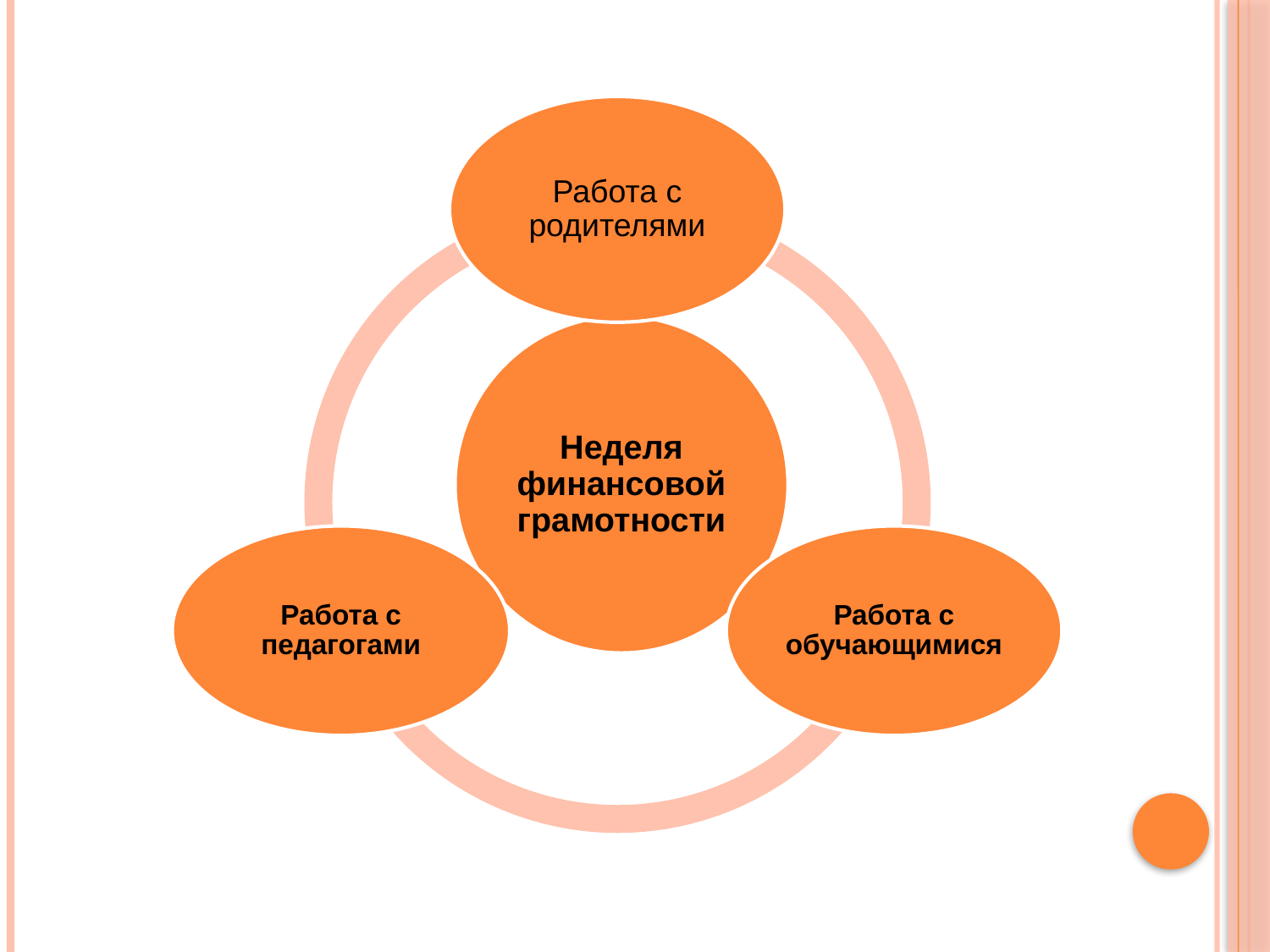

Неделя финансовой грамотности
Работа с родителями
Работа с обучающимися
Работа с педагогами